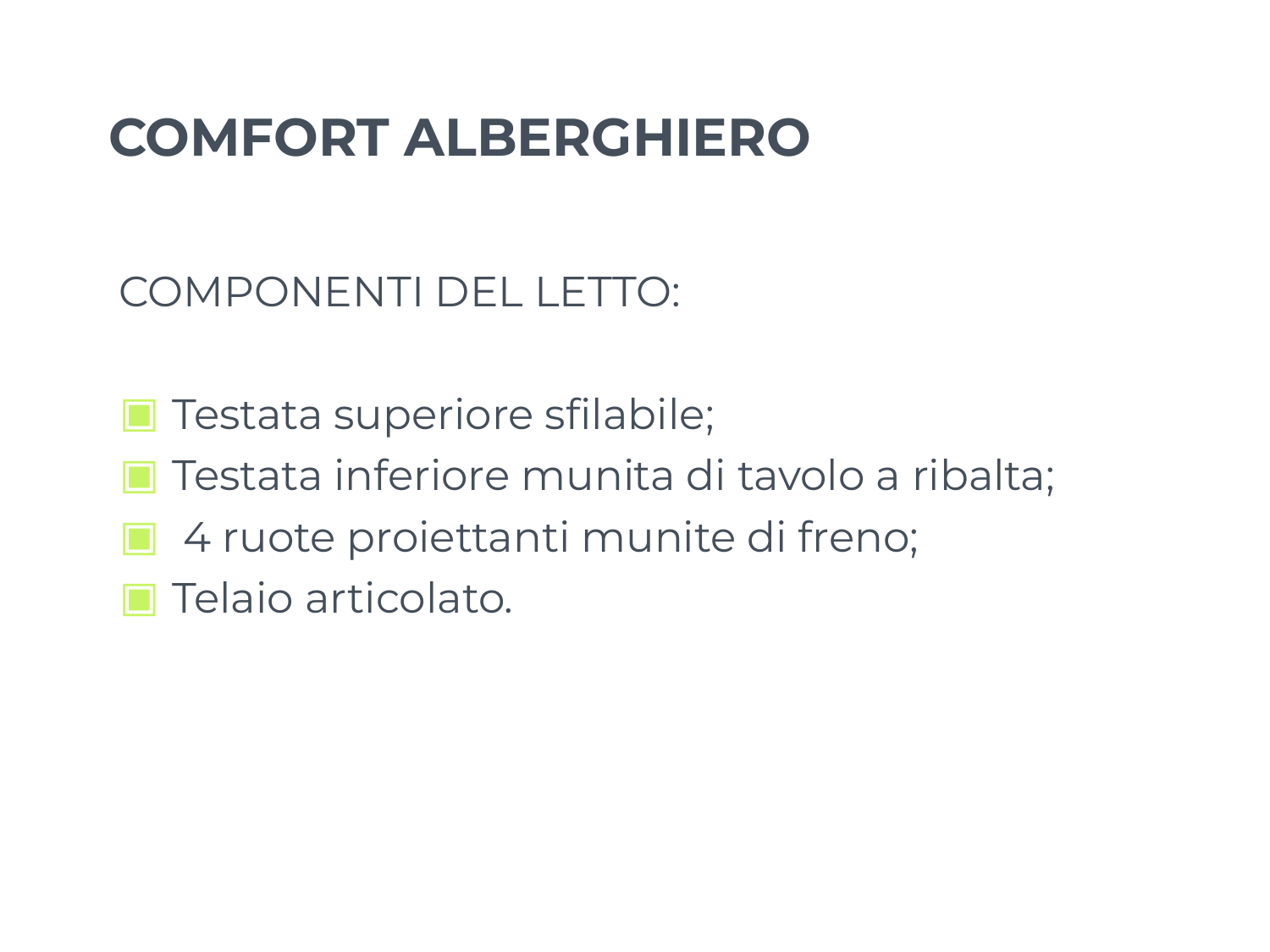

# COMFORT ALBERGHIERO
COMPONENTI DEL LETTO:

Testata superiore sfilabile;
Testata inferiore munita di tavolo a ribalta;
 4 ruote proiettanti munite di freno;
Telaio articolato.